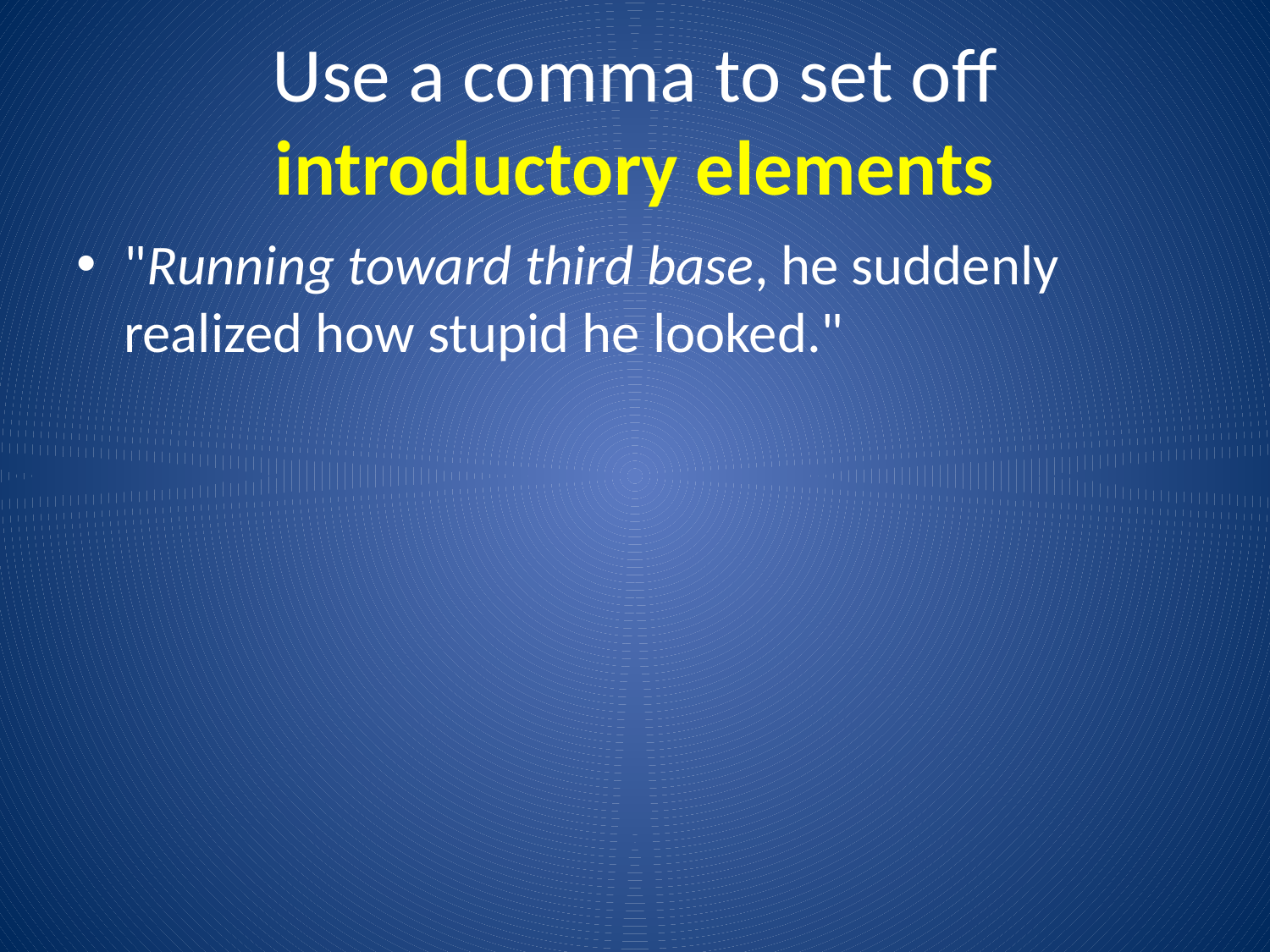

# Use a comma to set off introductory elements
"Running toward third base, he suddenly realized how stupid he looked."